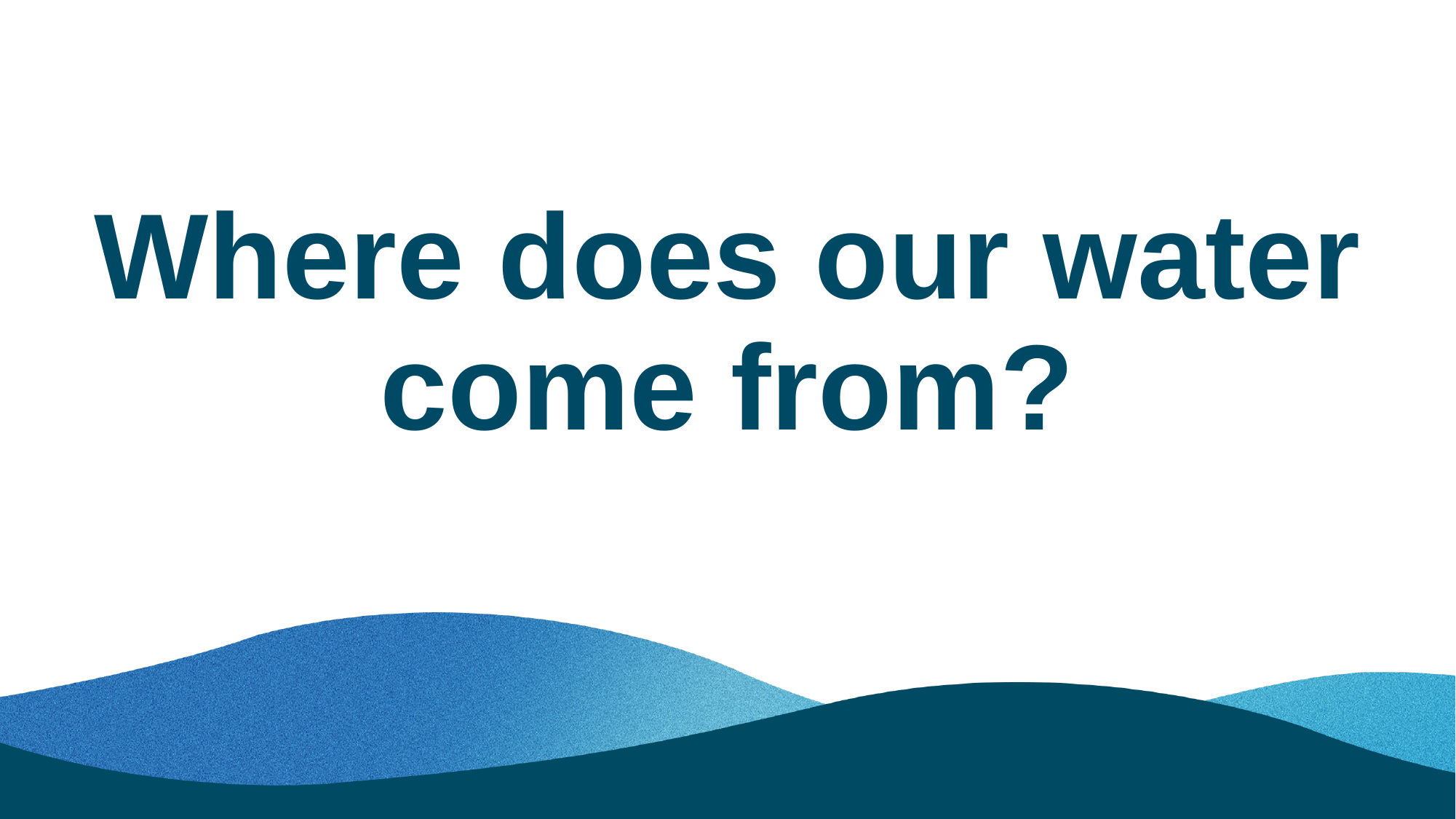

# Where does our water come from?